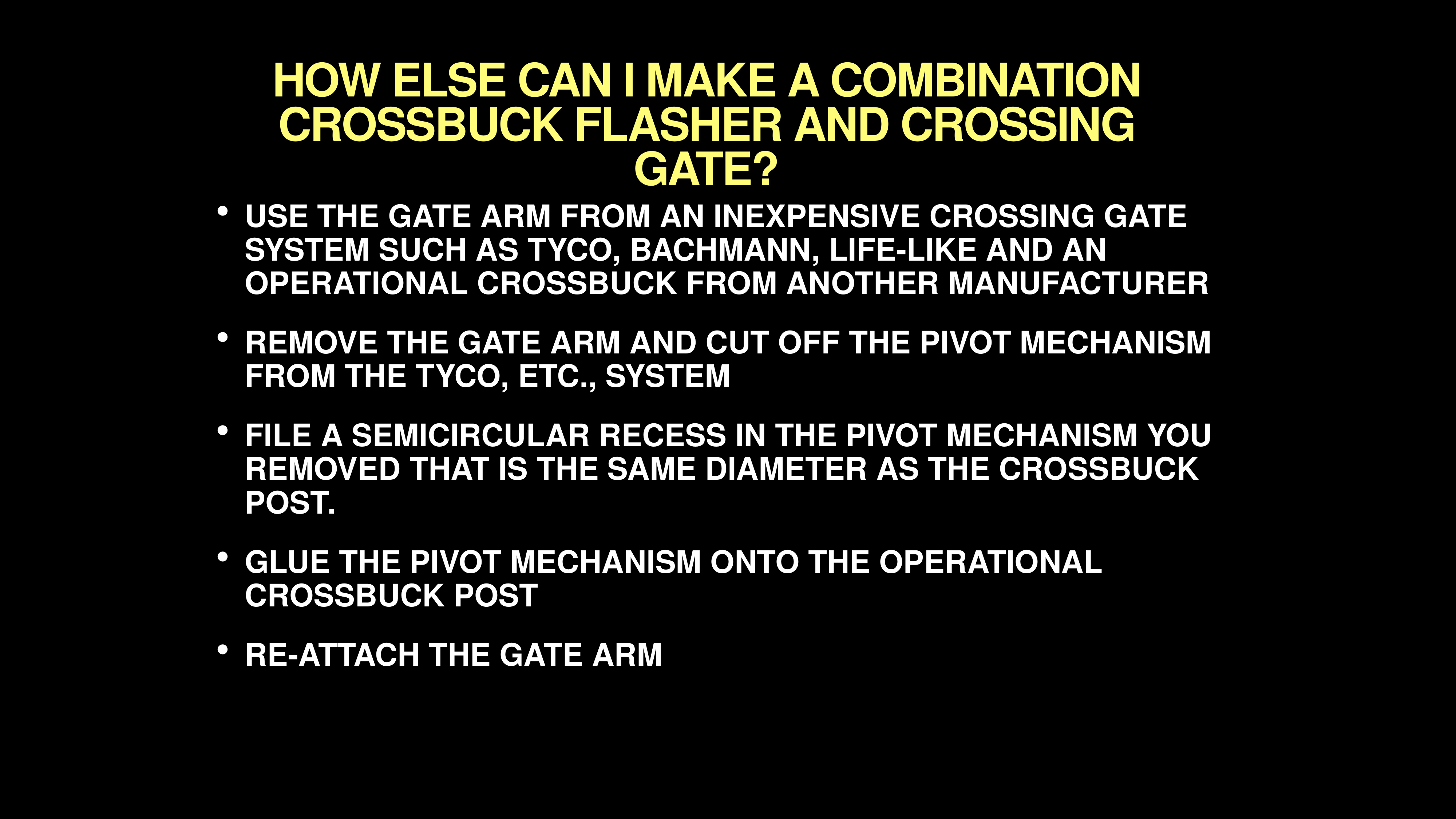

# HOW ELSE CAN I MAKE A COMBINATION CROSSBUCK FLASHER AND CROSSING GATE?
USE THE GATE ARM FROM AN INEXPENSIVE CROSSING GATE SYSTEM SUCH AS TYCO, BACHMANN, LIFE-LIKE AND AN OPERATIONAL CROSSBUCK FROM ANOTHER MANUFACTURER
REMOVE THE GATE ARM AND CUT OFF THE PIVOT MECHANISM FROM THE TYCO, ETC., SYSTEM
FILE A SEMICIRCULAR RECESS IN THE PIVOT MECHANISM YOU REMOVED THAT IS THE SAME DIAMETER AS THE CROSSBUCK POST.
GLUE THE PIVOT MECHANISM ONTO THE OPERATIONAL CROSSBUCK POST
RE-ATTACH THE GATE ARM